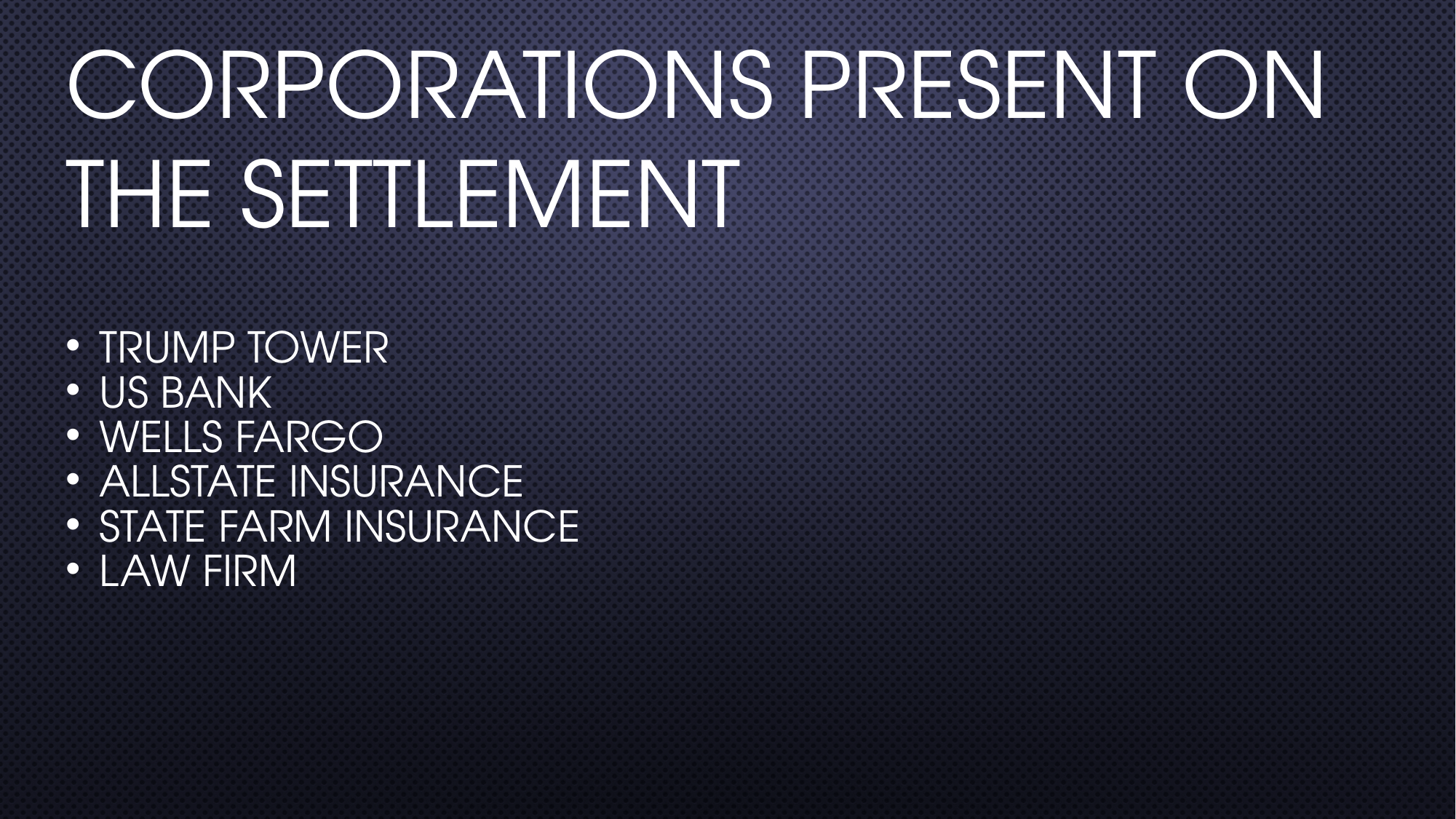

# Corporations Present on the Settlement
Trump Tower
US Bank
Wells Fargo
AllState Insurance
State Farm Insurance
Law Firm